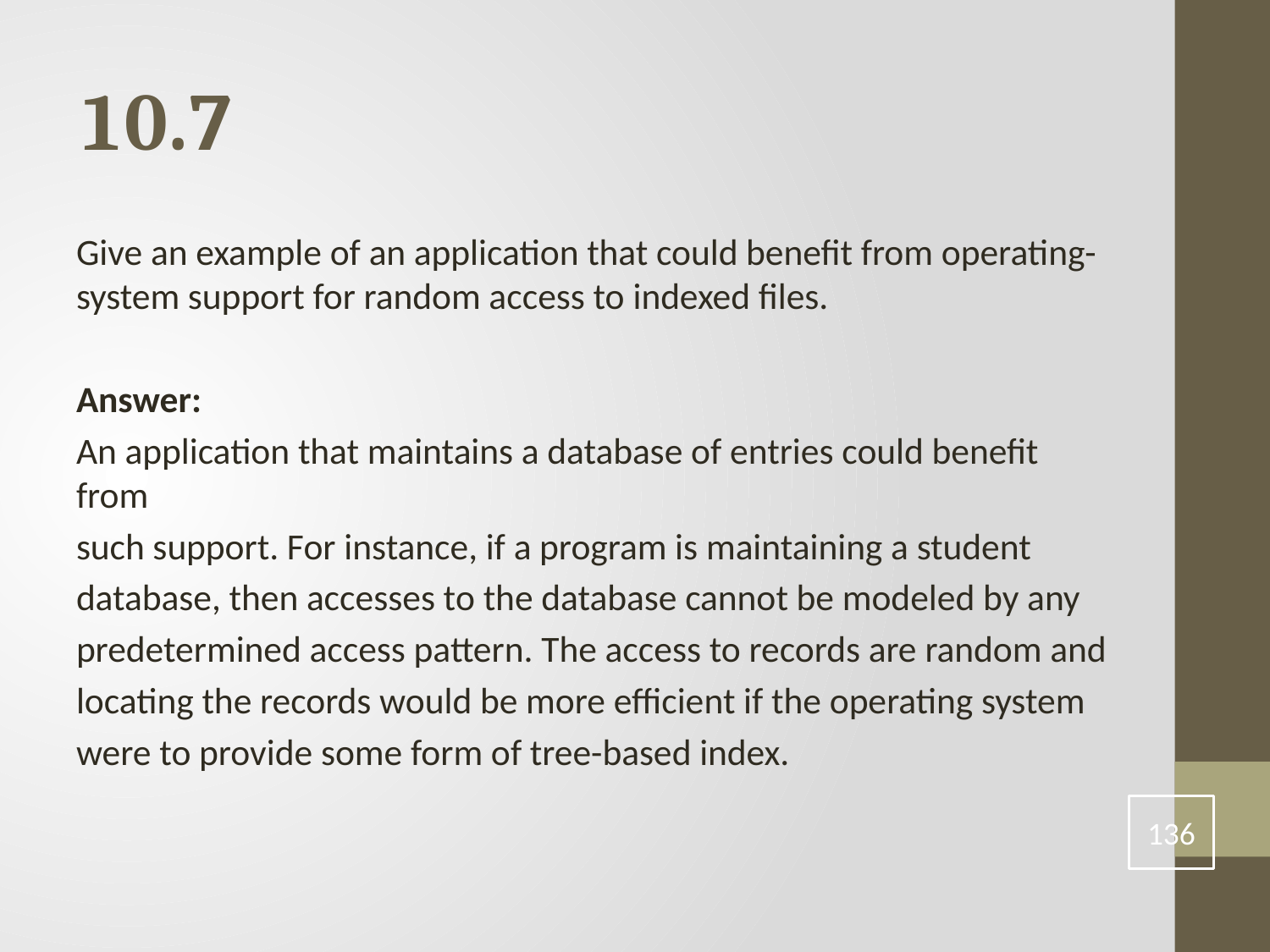

# 10.7
Give an example of an application that could benefit from operating- system support for random access to indexed files.

Answer:
An application that maintains a database of entries could benefit from
such support. For instance, if a program is maintaining a student
database, then accesses to the database cannot be modeled by any
predetermined access pattern. The access to records are random and
locating the records would be more efficient if the operating system
were to provide some form of tree-based index.
136